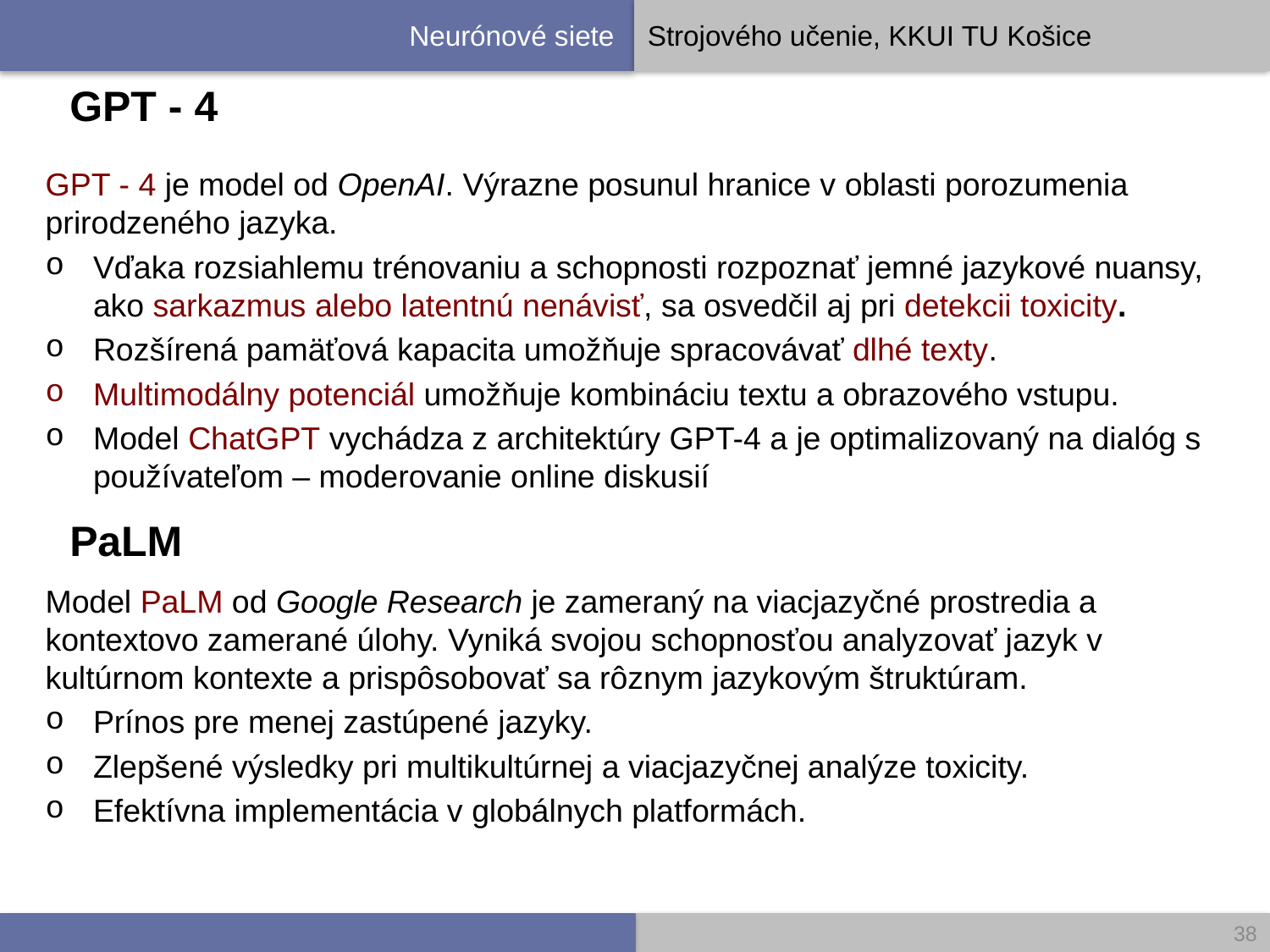

# GPT - 4
GPT - 4 je model od OpenAI. Výrazne posunul hranice v oblasti porozumenia prirodzeného jazyka.
Vďaka rozsiahlemu trénovaniu a schopnosti rozpoznať jemné jazykové nuansy, ako sarkazmus alebo latentnú nenávisť, sa osvedčil aj pri detekcii toxicity.
Rozšírená pamäťová kapacita umožňuje spracovávať dlhé texty.
Multimodálny potenciál umožňuje kombináciu textu a obrazového vstupu.
Model ChatGPT vychádza z architektúry GPT-4 a je optimalizovaný na dialóg s používateľom – moderovanie online diskusií
PaLM
Model PaLM od Google Research je zameraný na viacjazyčné prostredia a kontextovo zamerané úlohy. Vyniká svojou schopnosťou analyzovať jazyk v kultúrnom kontexte a prispôsobovať sa rôznym jazykovým štruktúram.
Prínos pre menej zastúpené jazyky.
Zlepšené výsledky pri multikultúrnej a viacjazyčnej analýze toxicity.
Efektívna implementácia v globálnych platformách.
38